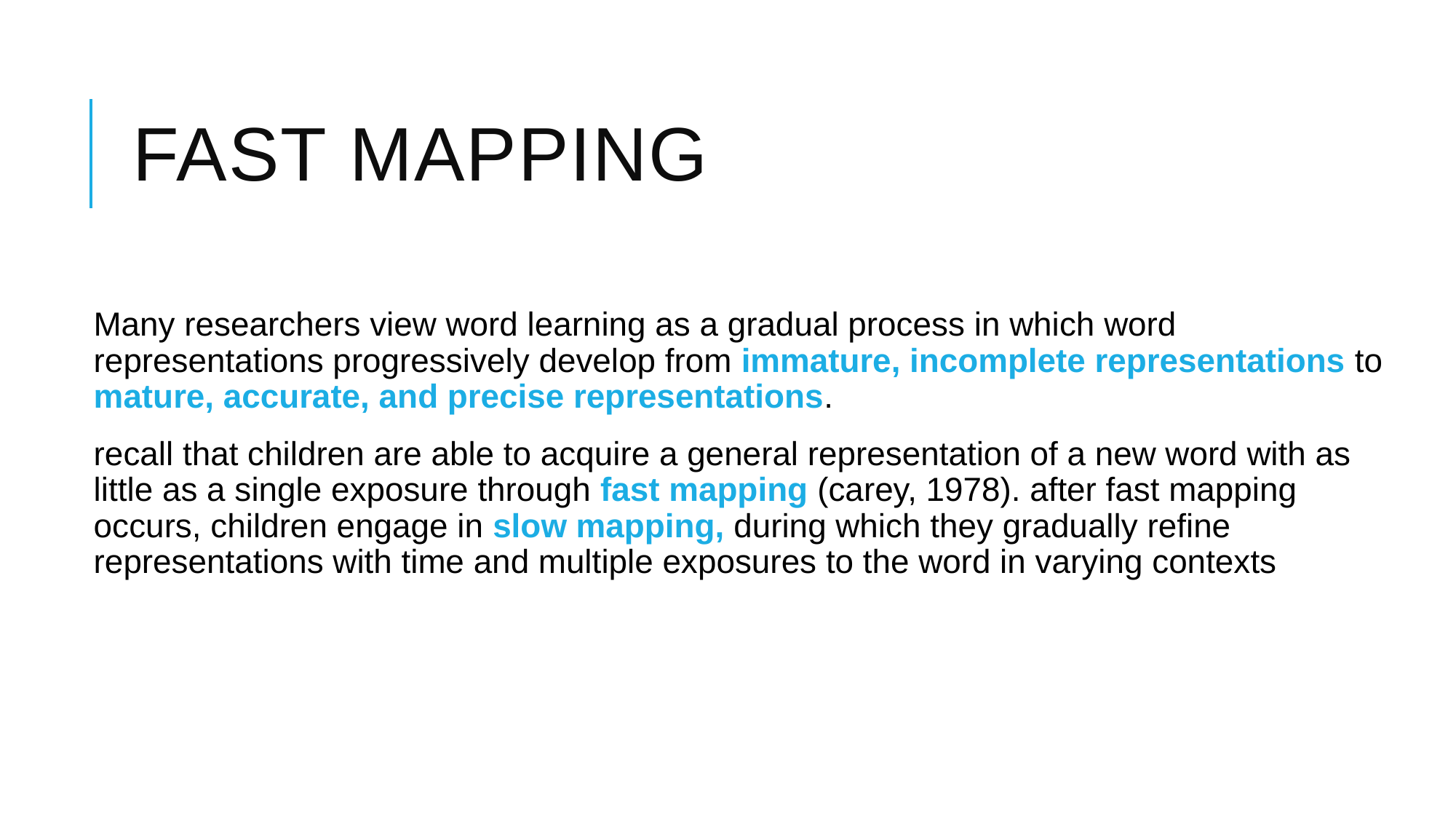

# Fast mapping

Many researchers view word learning as a gradual process in which word representations progressively develop from immature, incomplete representations to mature, accurate, and precise representations.
recall that children are able to acquire a general representation of a new word with as little as a single exposure through fast mapping (carey, 1978). after fast mapping occurs, children engage in slow mapping, during which they gradually refine representations with time and multiple exposures to the word in varying contexts